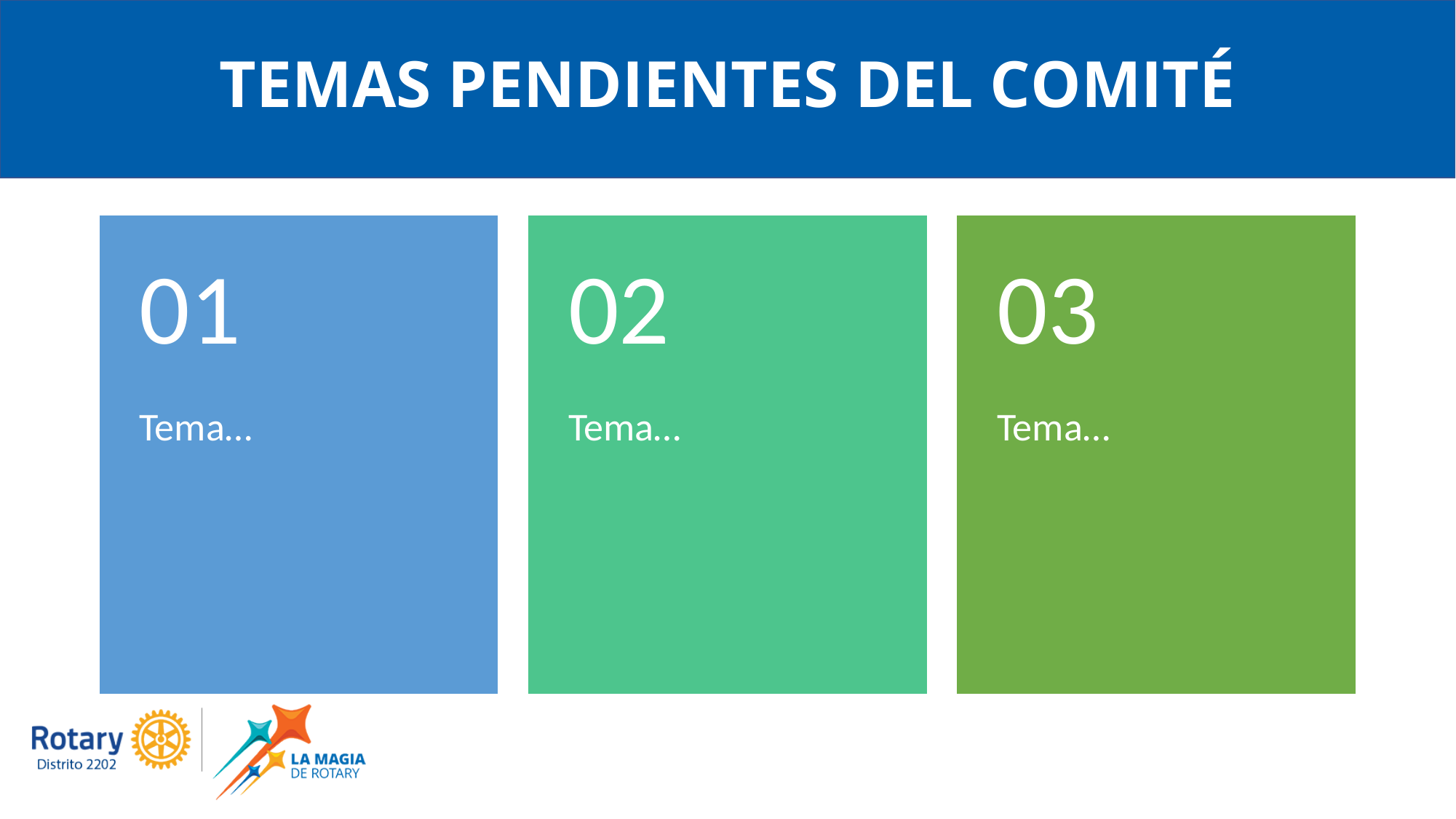

# TEMAS PENDIENTES DEL COMITÉ
Tema…
01
Tema…
02
Tema…
03